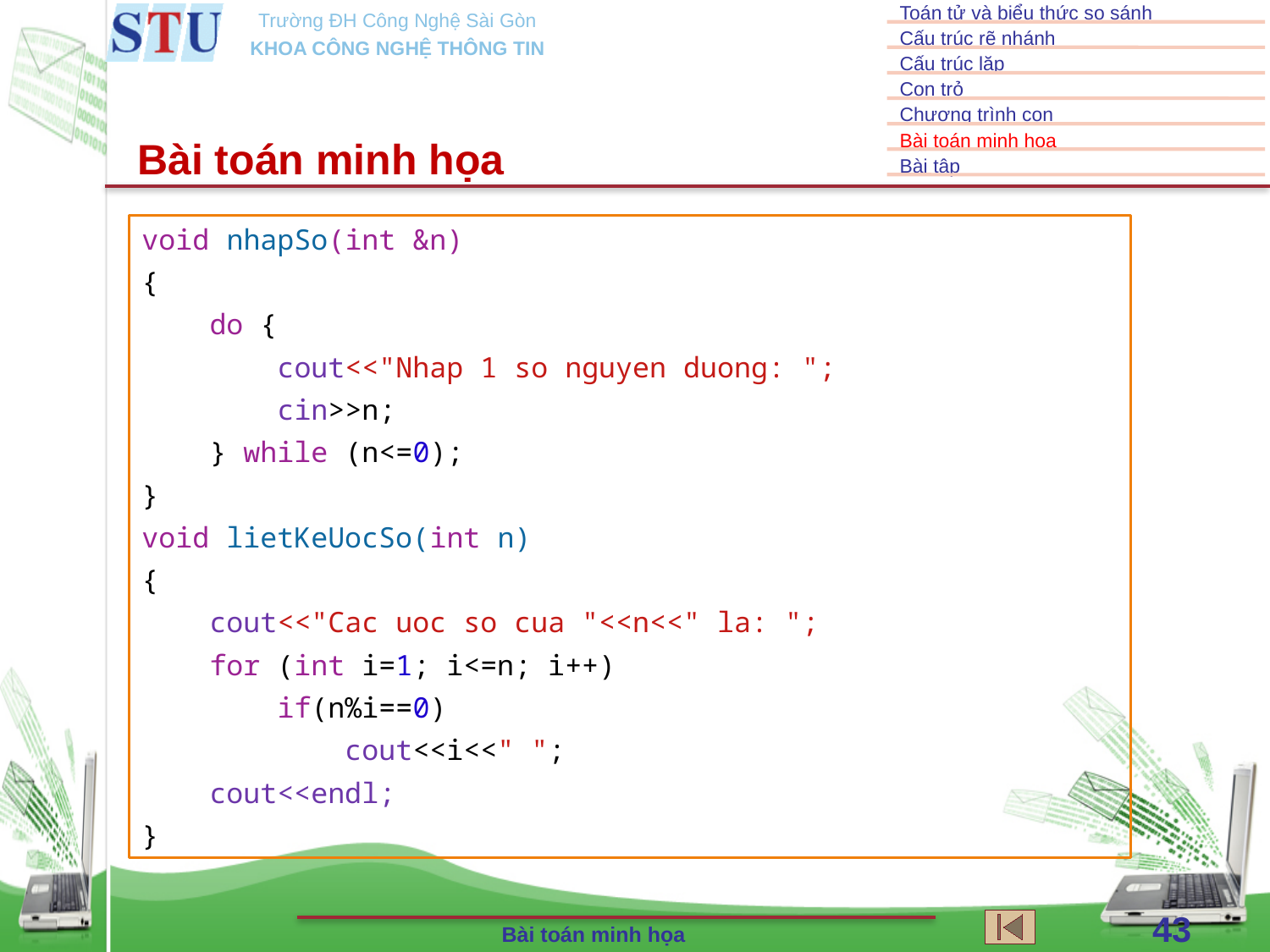

Toán tử và biểu thức so sánh
Cấu trúc rẽ nhánh
Cấu trúc lặp
Con trỏ
Chương trình con
Bài toán minh họa
Bài tập
Bài toán minh họa
void nhapSo(int &n)
{
    do {
        cout<<"Nhap 1 so nguyen duong: ";
        cin>>n;
    } while (n<=0);
}
void lietKeUocSo(int n)
{
    cout<<"Cac uoc so cua "<<n<<" la: ";
    for (int i=1; i<=n; i++)
        if(n%i==0)
            cout<<i<<" ";
    cout<<endl;
}
43
Bài toán minh họa